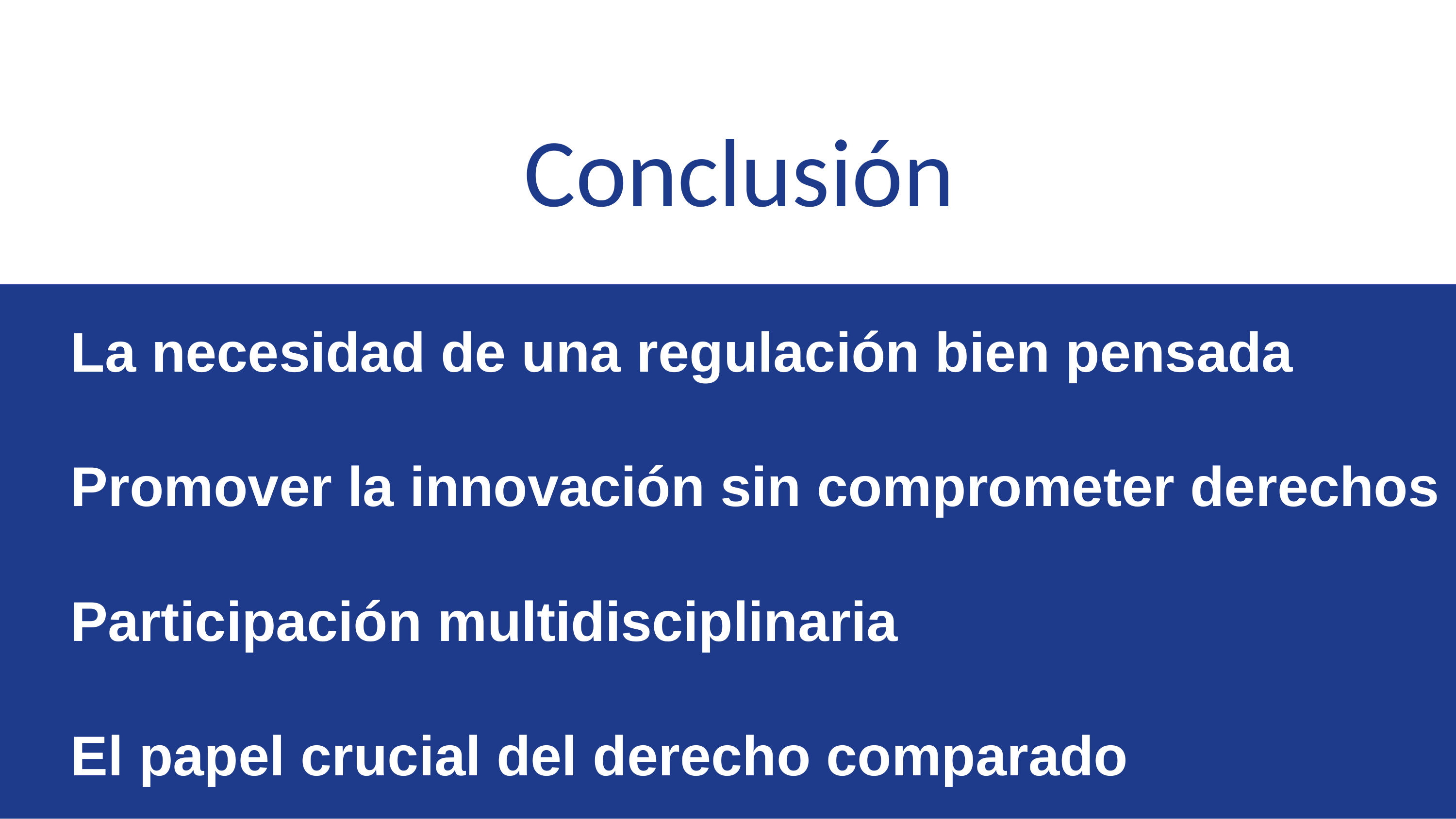

# Conclusión

La necesidad de una regulación bien pensada

Promover la innovación sin comprometer derechos

Participación multidisciplinaria

El papel crucial del derecho comparado